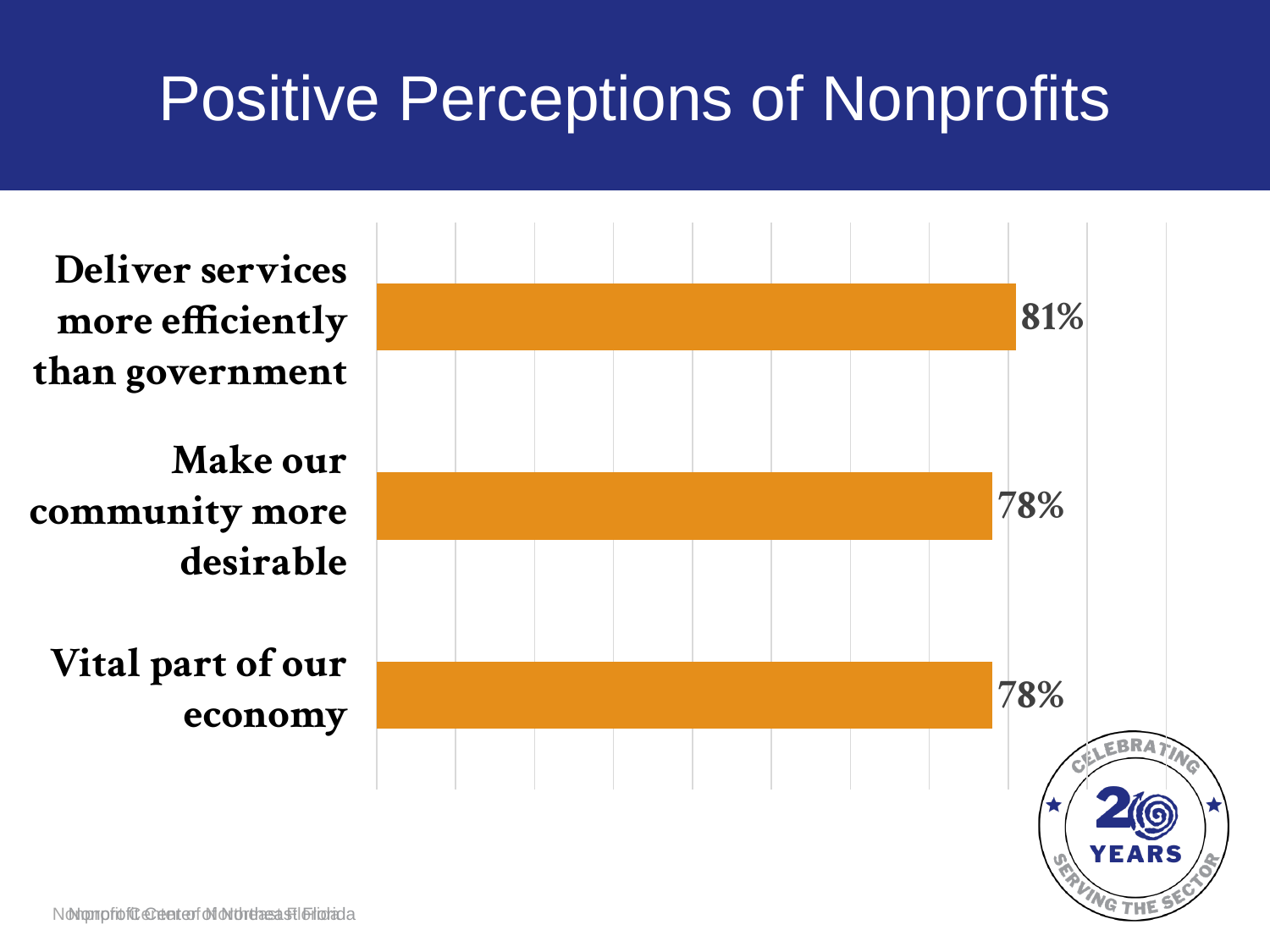

# Positive Perceptions of Nonprofits

### Chart

| Category | Series 1 |
|---|---|
| Vital part of our economy | 0.78 |
| Make our community more desirable | 0.78 |
| Deliver services more efficiently than government | 0.81 |
Deliver services more efficiently than government

Make our community more desirable

Vital part of our economy

Nonprofit Center of Northeast Florida